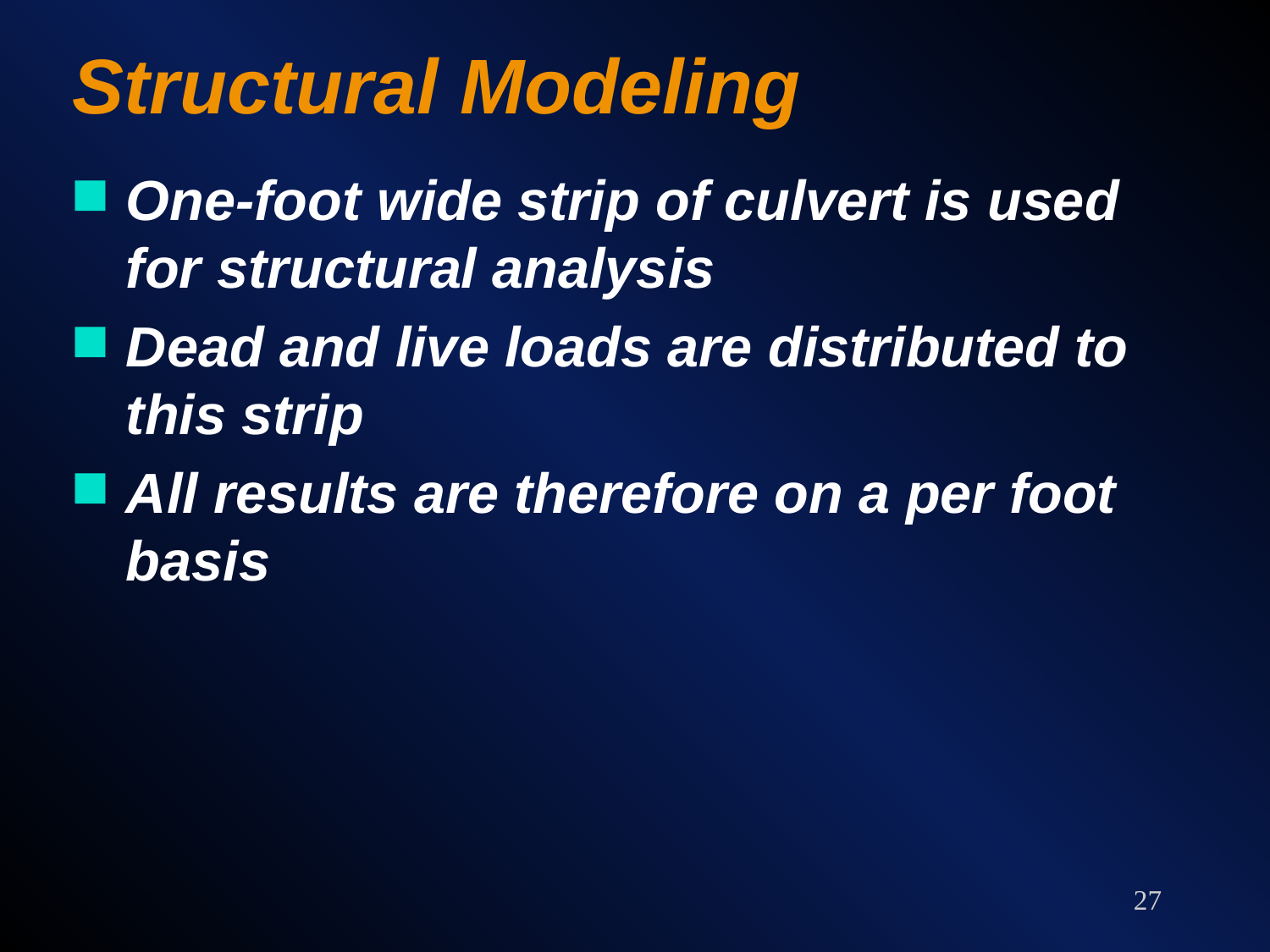

# Structural Modeling
One-foot wide strip of culvert is used for structural analysis
Dead and live loads are distributed to this strip
All results are therefore on a per foot basis
27